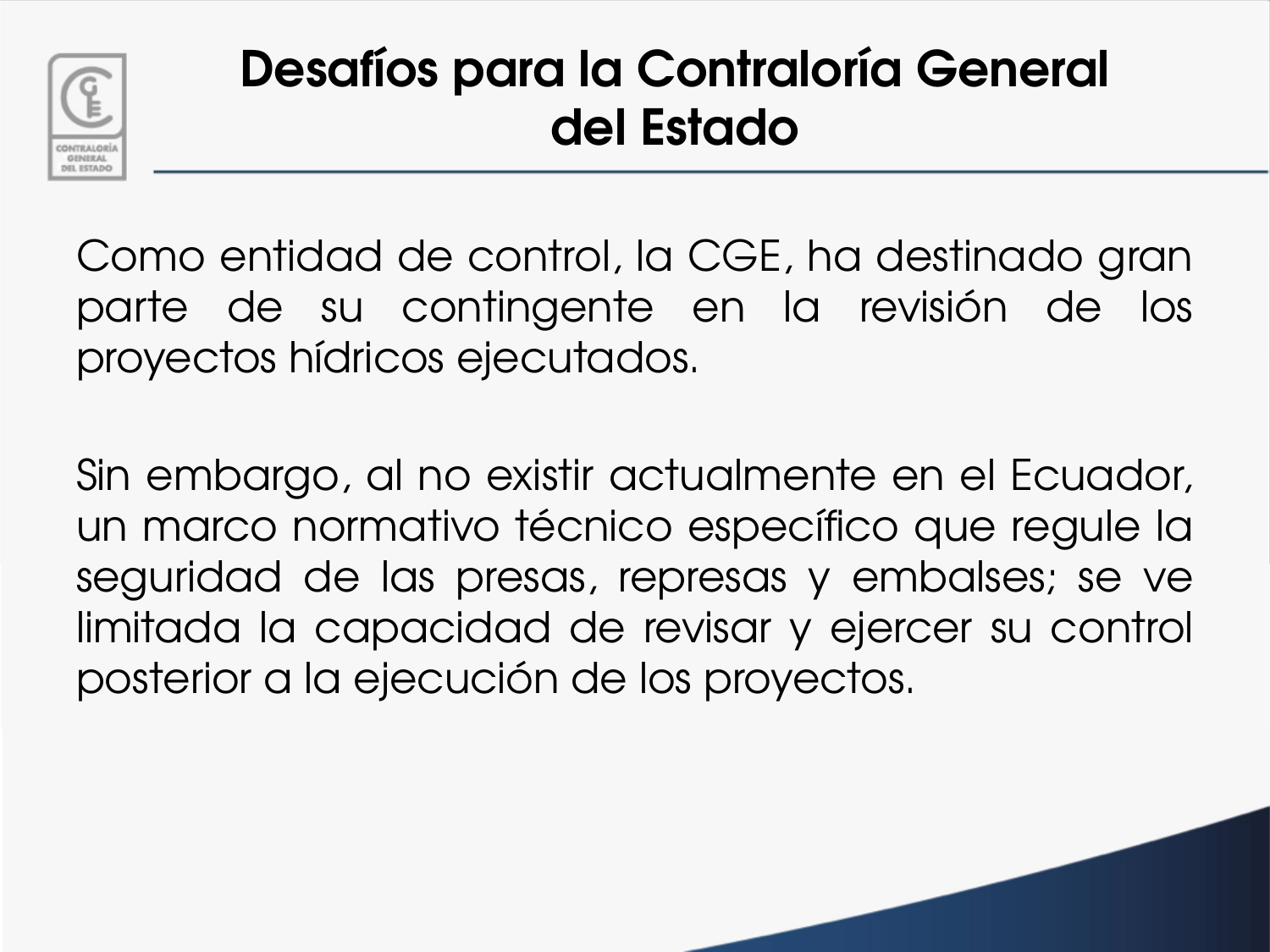

# Desafíos para la Contraloría General del Estado
Como entidad de control, la CGE, ha destinado gran parte de su contingente en la revisión de los proyectos hídricos ejecutados.

Sin embargo, al no existir actualmente en el Ecuador, un marco normativo técnico específico que regule la seguridad de las presas, represas y embalses; se ve limitada la capacidad de revisar y ejercer su control posterior a la ejecución de los proyectos.